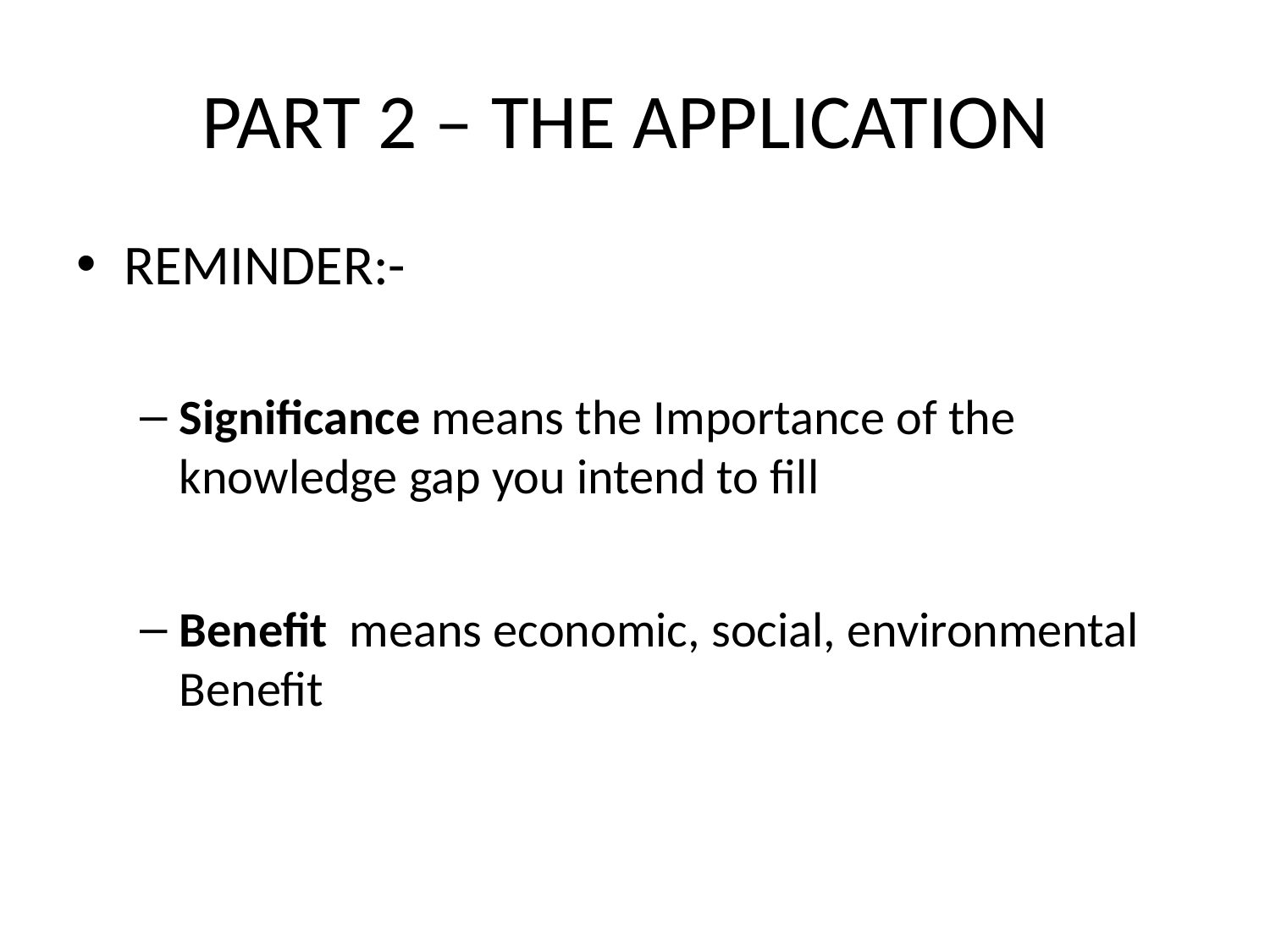

# PART 2 – THE APPLICATION
REMINDER:-

Significance means the Importance of the knowledge gap you intend to fill

Benefit  means economic, social, environmental Benefit